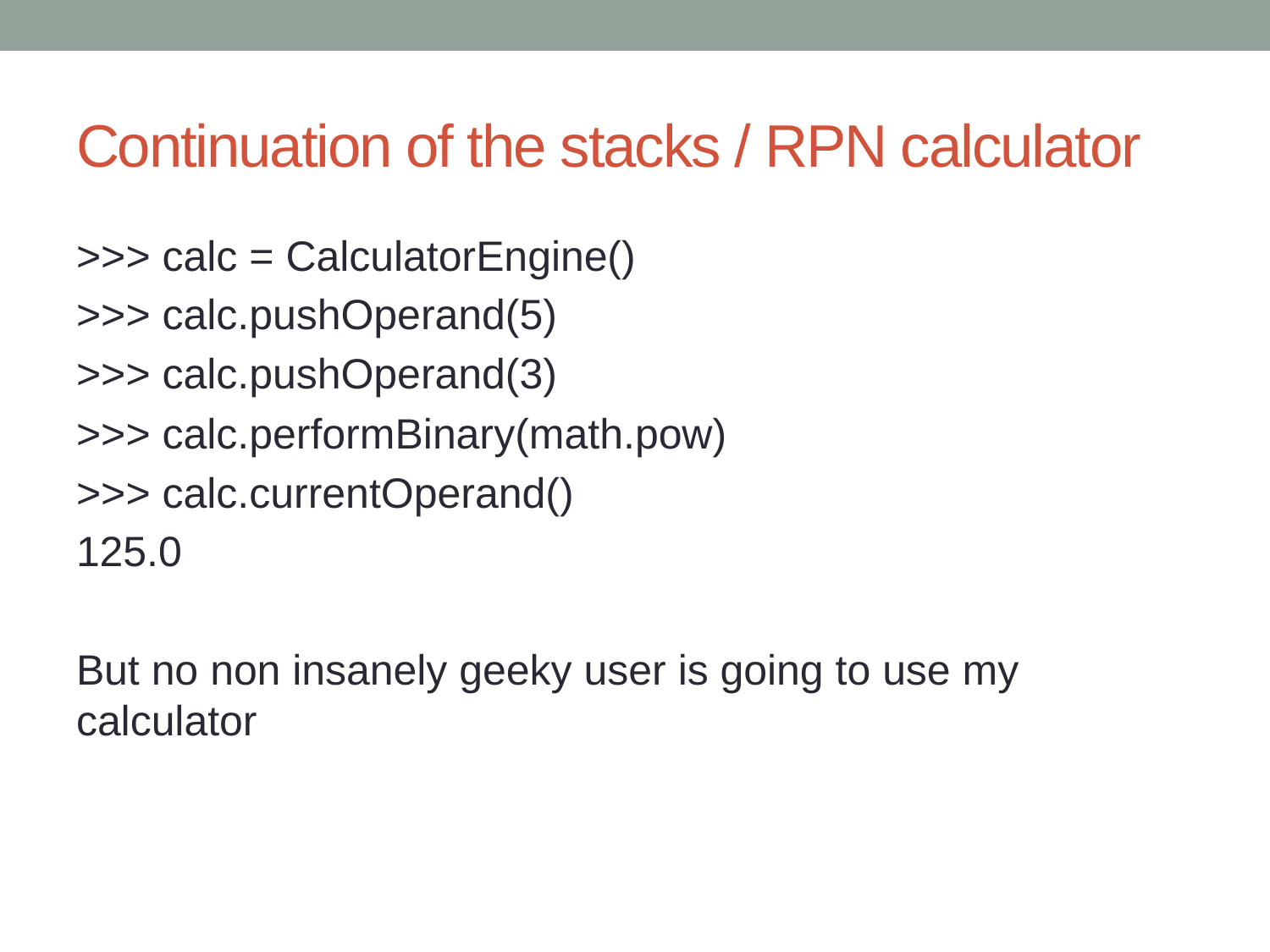

# Continuation of the stacks / RPN calculator
>>> calc = CalculatorEngine()
>>> calc.pushOperand(5)
>>> calc.pushOperand(3)
>>> calc.performBinary(math.pow)
>>> calc.currentOperand()
125.0

But no non insanely geeky user is going to use my calculator